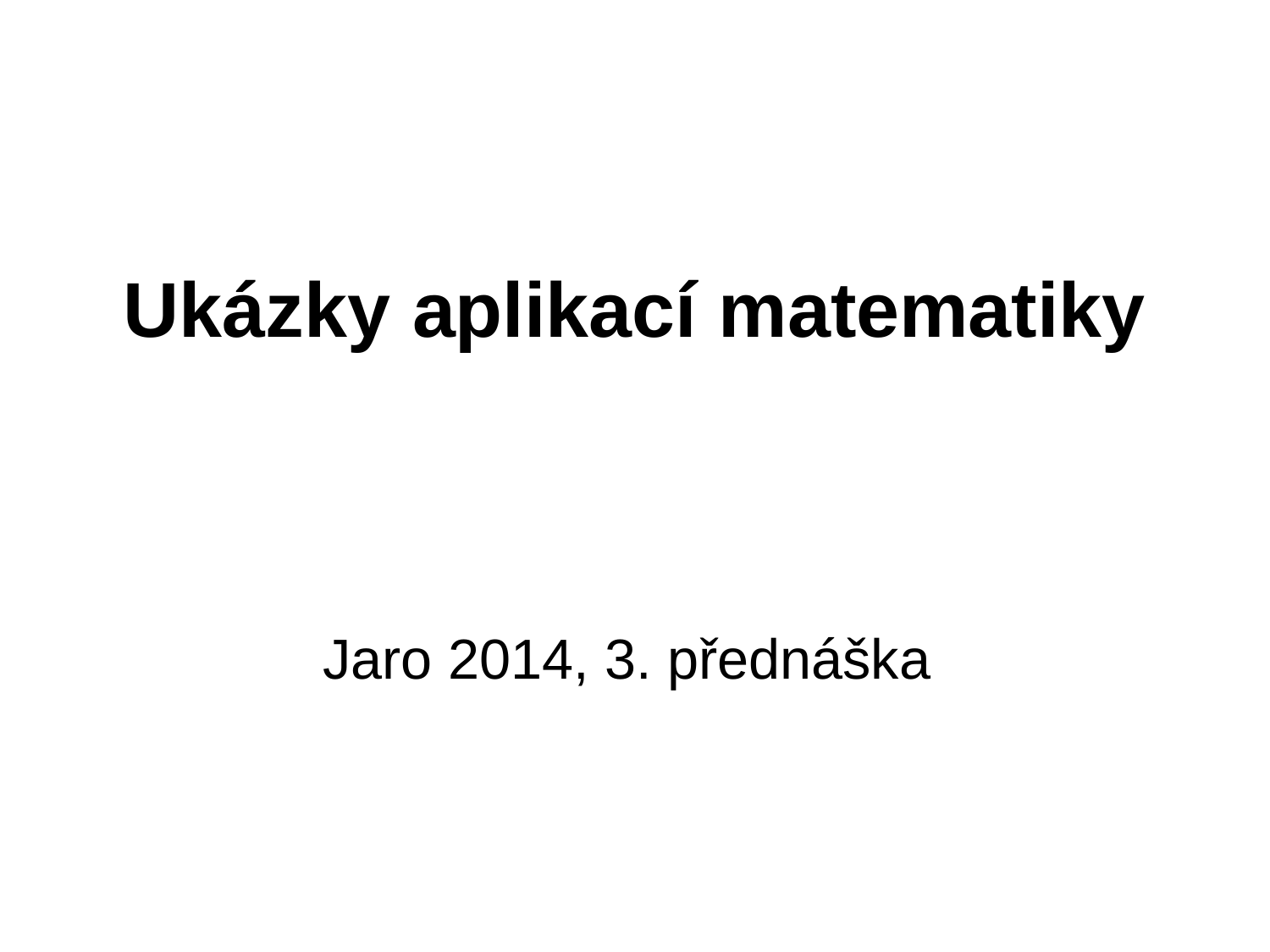

# Ukázky aplikací matematiky
Jaro 2014, 3. přednáška